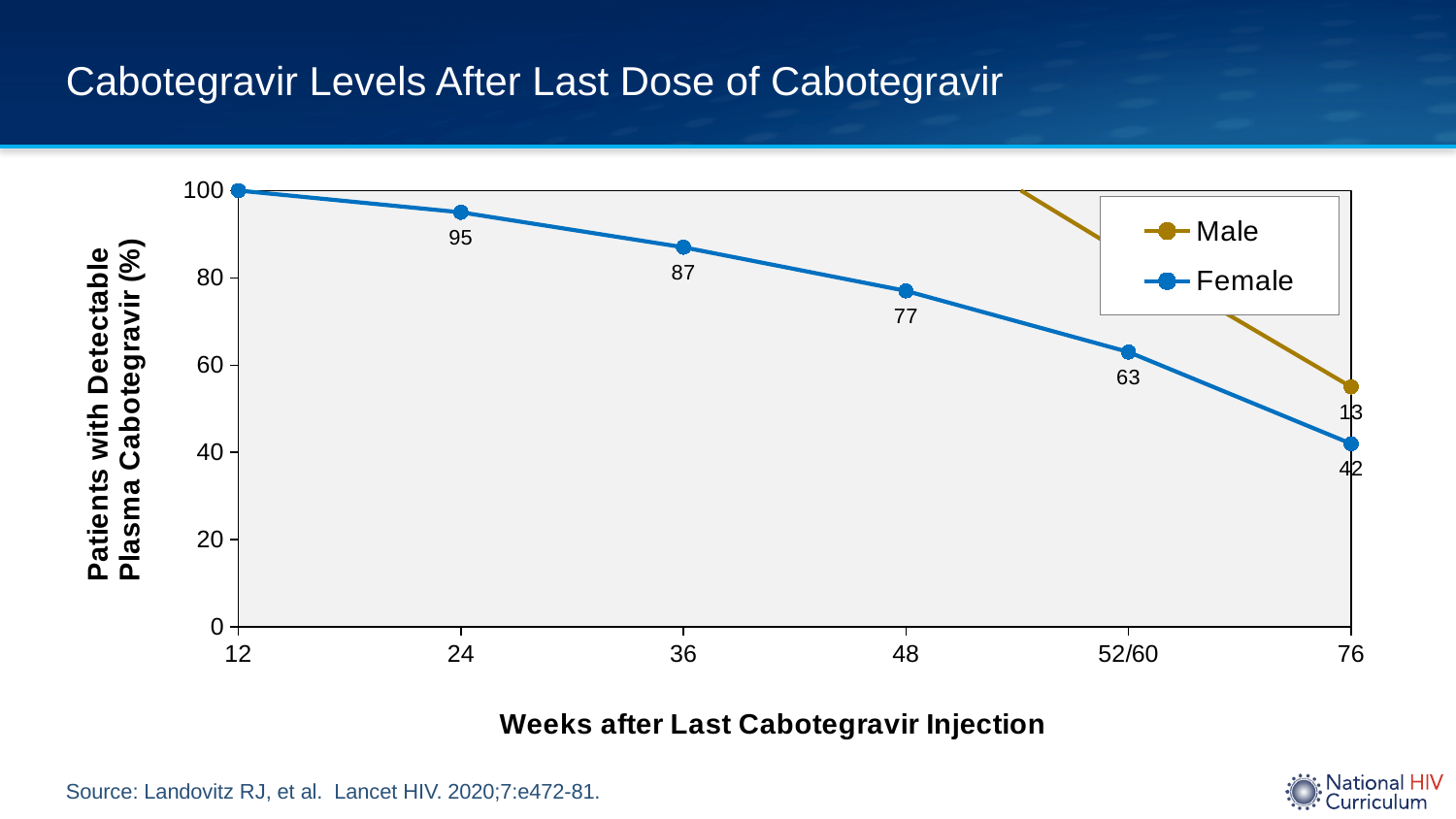

# Cabotegravir Levels After Last Dose of Cabotegravir

### Chart

| Category | Female | Male  |
|---|---|---|
| 12 | 100.0 | 100.0 |
| 24 | 95.0 | 78.0 |
| 36 | 87.0 | 55.0 |
| 48 | 77.0 | 39.0 |
| 52/60 | 63.0 | 22.0 |
| 76 | 42.0 | 13.0 |
Source: Landovitz RJ, et al.  Lancet HIV. 2020;7:e472-81.